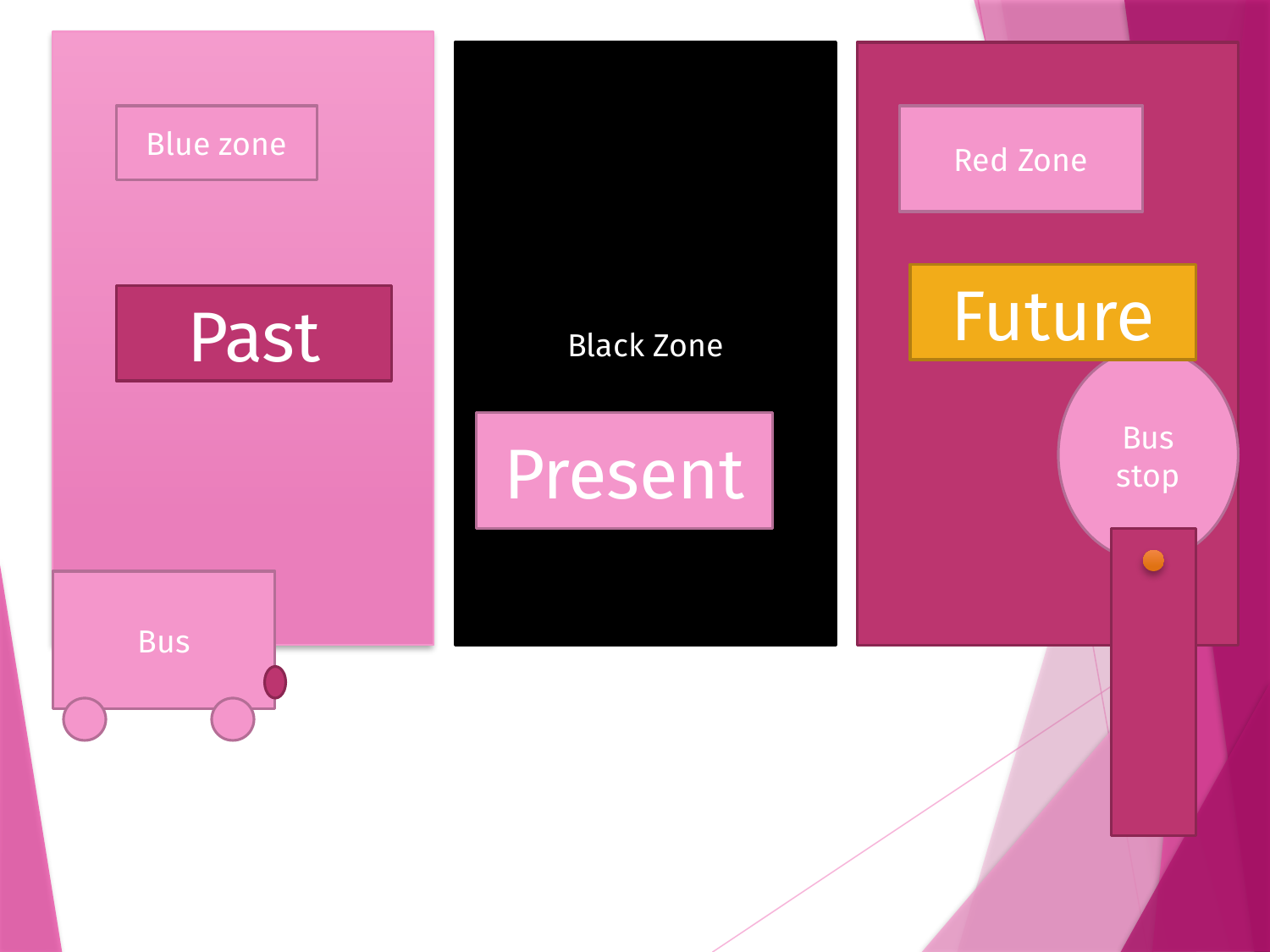

Black Zone

Blue zone
Red Zone
Future
Past
Bus stop
Present

Bus